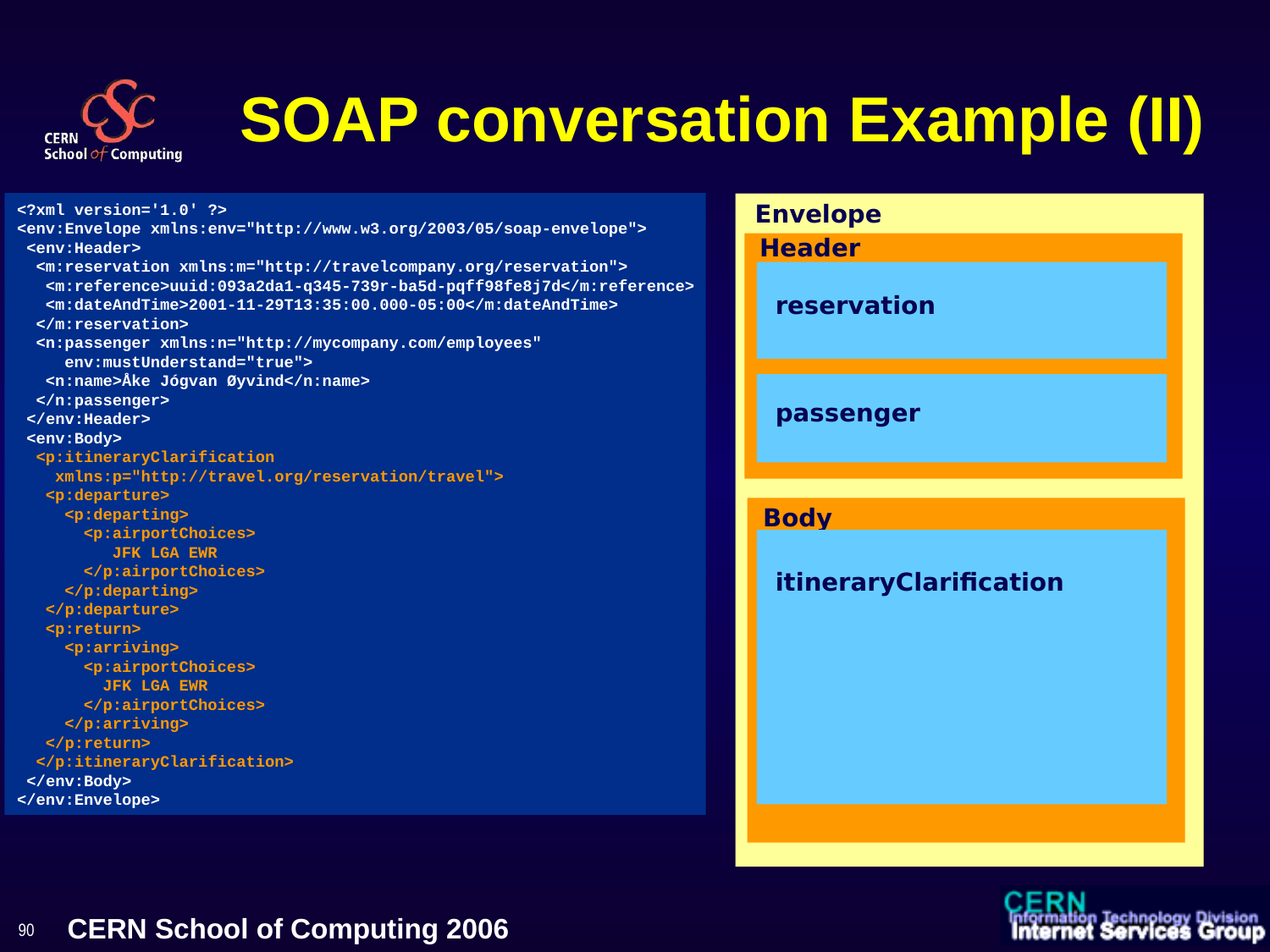

# SOAP conversation Example (II)
Envelope
<?xml version='1.0' ?>
<env:Envelope xmlns:env="http://www.w3.org/2003/05/soap-envelope">
 <env:Header>
  <m:reservation xmlns:m="http://travelcompany.org/reservation">
   <m:reference>uuid:093a2da1-q345-739r-ba5d-pqff98fe8j7d</m:reference>
   <m:dateAndTime>2001-11-29T13:35:00.000-05:00</m:dateAndTime>
  </m:reservation>
  <n:passenger xmlns:n="http://mycompany.com/employees"
     env:mustUnderstand="true">
   <n:name>Åke Jógvan Øyvind</n:name>
  </n:passenger>
 </env:Header>
 <env:Body>
  <p:itineraryClarification
    xmlns:p="http://travel.org/reservation/travel">
   <p:departure>
     <p:departing>
       <p:airportChoices>
          JFK LGA EWR
       </p:airportChoices>
     </p:departing>
   </p:departure>
   <p:return>
     <p:arriving>
       <p:airportChoices>
         JFK LGA EWR
       </p:airportChoices>
     </p:arriving>
   </p:return>
  </p:itineraryClarification>
 </env:Body>
</env:Envelope>

Header

reservation

passenger
Body

itineraryClarification
90